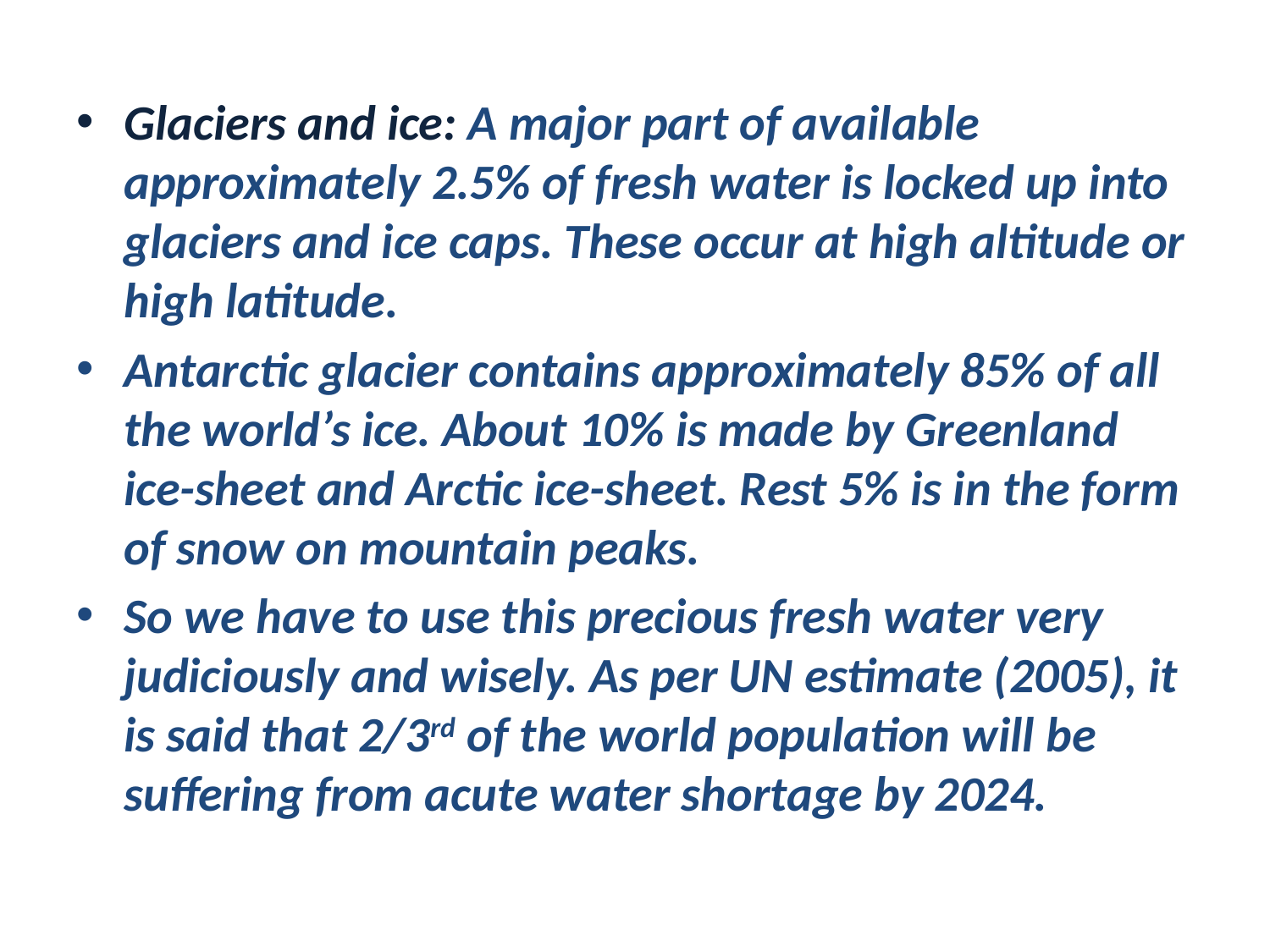

Glaciers and ice: A major part of available approximately 2.5% of fresh water is locked up into glaciers and ice caps. These occur at high altitude or high latitude.
Antarctic glacier contains approximately 85% of all the world’s ice. About 10% is made by Greenland ice-sheet and Arctic ice-sheet. Rest 5% is in the form of snow on mountain peaks.
So we have to use this precious fresh water very judiciously and wisely. As per UN estimate (2005), it is said that 2/3rd of the world population will be suffering from acute water shortage by 2024.